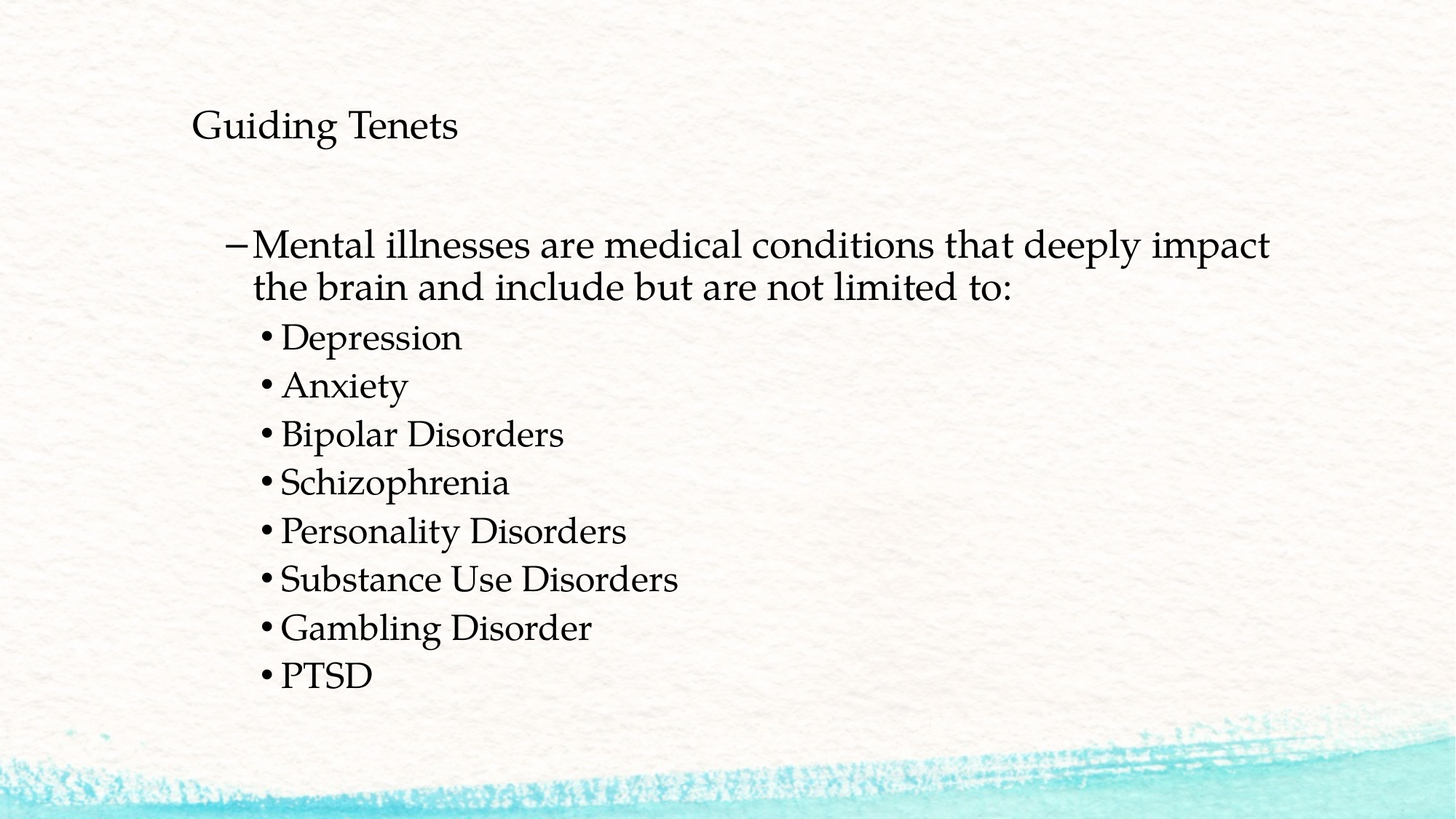

# Guiding Tenets
Mental illnesses are medical conditions that deeply impact the brain and include but are not limited to:
Depression
Anxiety
Bipolar Disorders
Schizophrenia
Personality Disorders
Substance Use Disorders
Gambling Disorder
PTSD